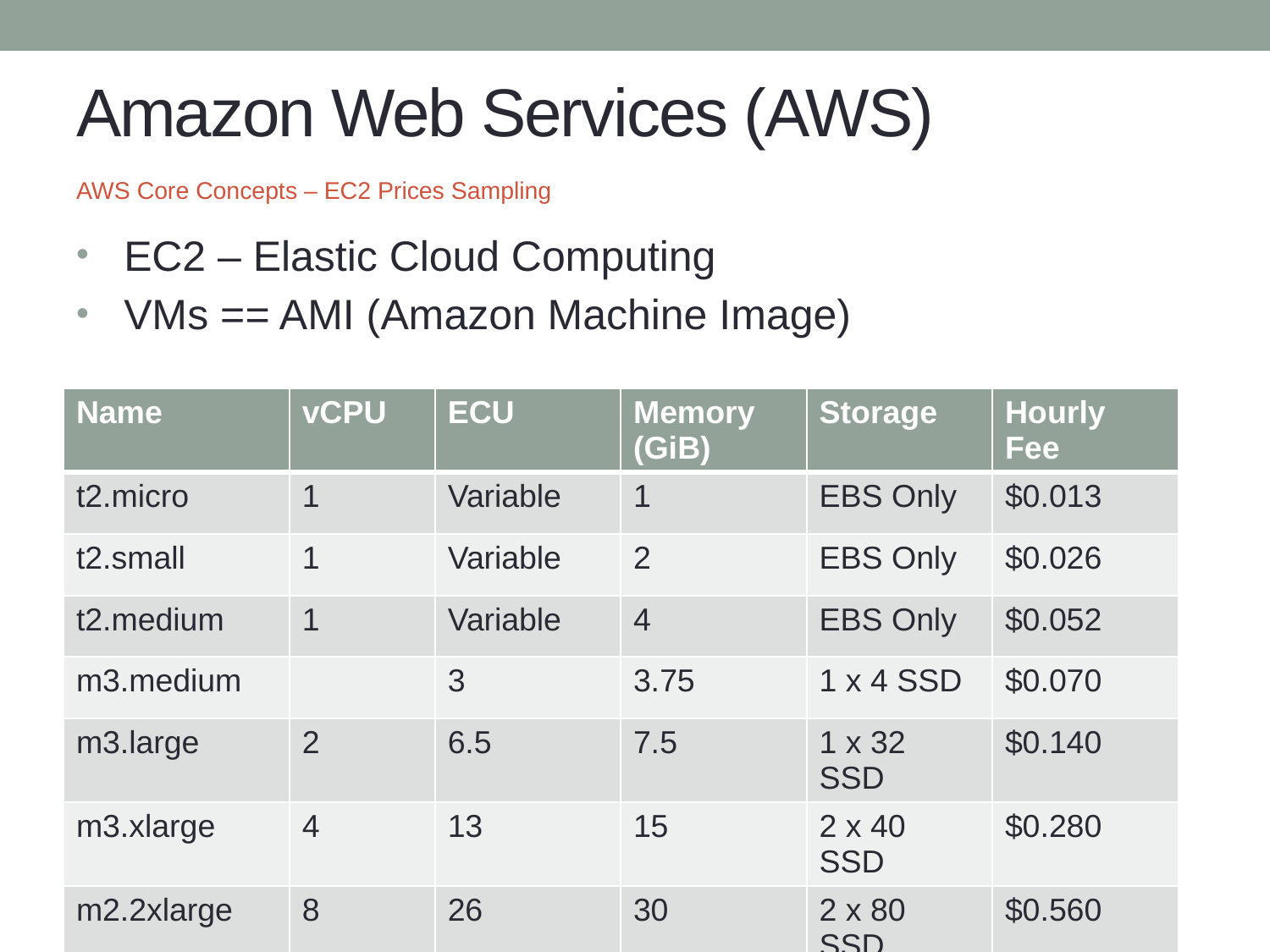

# Amazon Web Services (AWS)
AWS Core Concepts – EC2 Prices Sampling
EC2 – Elastic Cloud Computing
VMs == AMI (Amazon Machine Image)
| Name | vCPU | ECU | Memory (GiB) | Storage | Hourly Fee |
| --- | --- | --- | --- | --- | --- |
| t2.micro | 1 | Variable | 1 | EBS Only | $0.013 |
| t2.small | 1 | Variable | 2 | EBS Only | $0.026 |
| t2.medium | 1 | Variable | 4 | EBS Only | $0.052 |
| m3.medium |  | 3 | 3.75 | 1 x 4 SSD | $0.070 |
| m3.large | 2 | 6.5 | 7.5 | 1 x 32 SSD | $0.140 |
| m3.xlarge | 4 | 13 | 15 | 2 x 40 SSD | $0.280 |
| m2.2xlarge | 8 | 26 | 30 | 2 x 80 SSD | $0.560 |